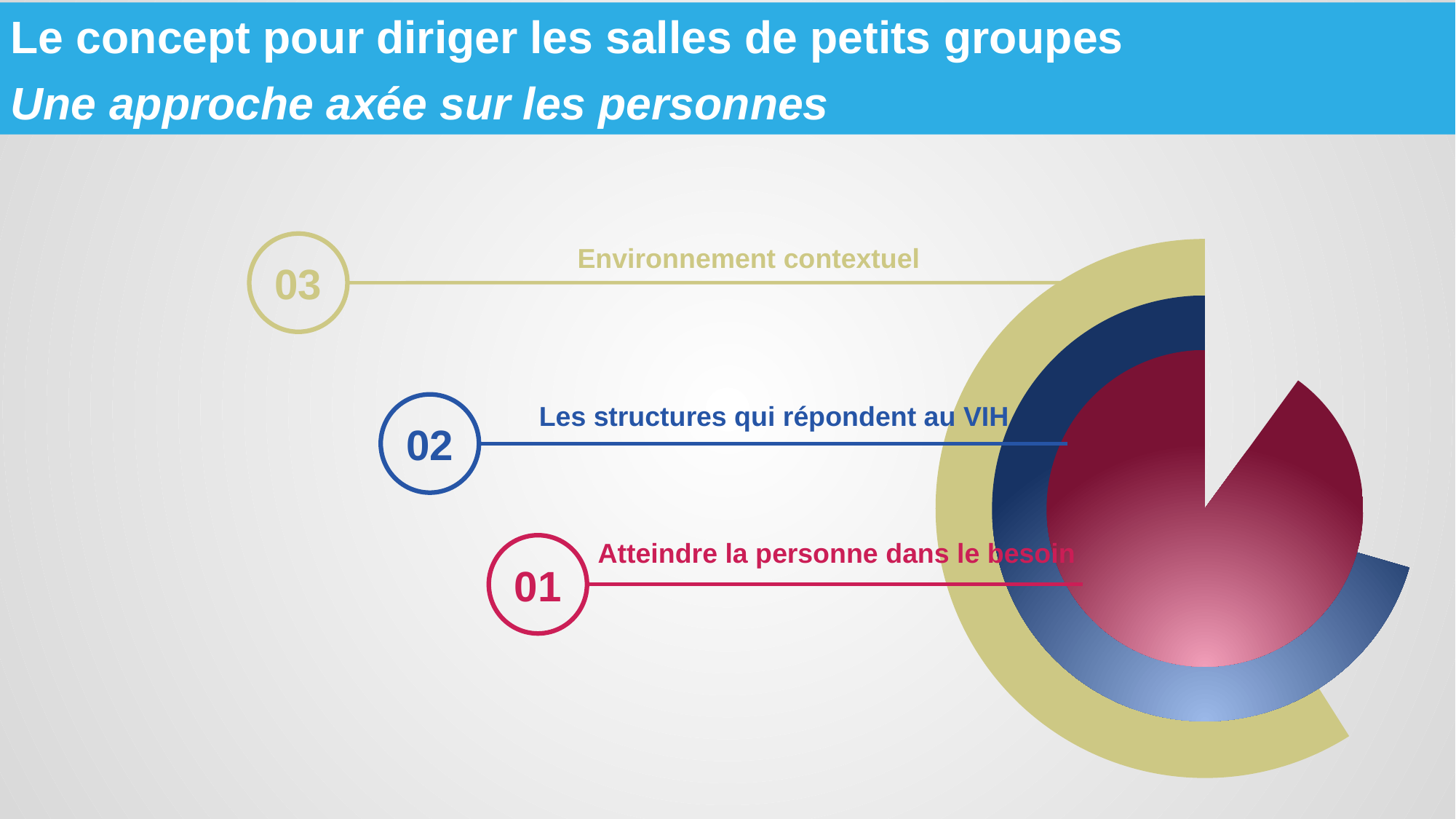

Le concept pour diriger les salles de petits groupes
Une approche axée sur les personnes
03
Environnement contextuel

Les structures qui répondent au VIH
02
Atteindre la personne dans le besoin
01